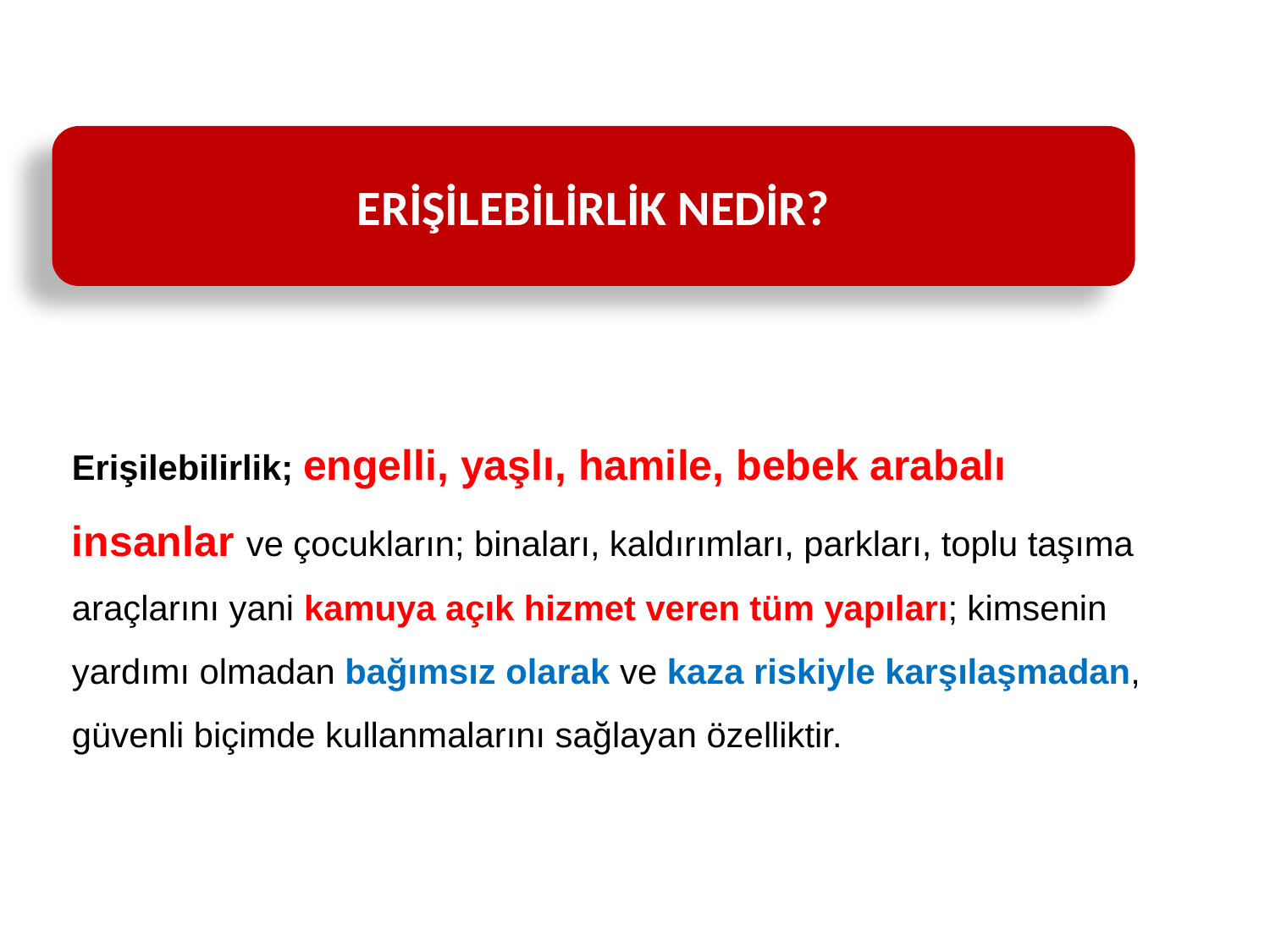

ERİŞİLEBİLİRLİK NEDİR?
Erişilebilirlik; engelli, yaşlı, hamile, bebek arabalı insanlar ve çocukların; binaları, kaldırımları, parkları, toplu taşıma araçlarını yani kamuya açık hizmet veren tüm yapıları; kimsenin yardımı olmadan bağımsız olarak ve kaza riskiyle karşılaşmadan, güvenli biçimde kullanmalarını sağlayan özelliktir.